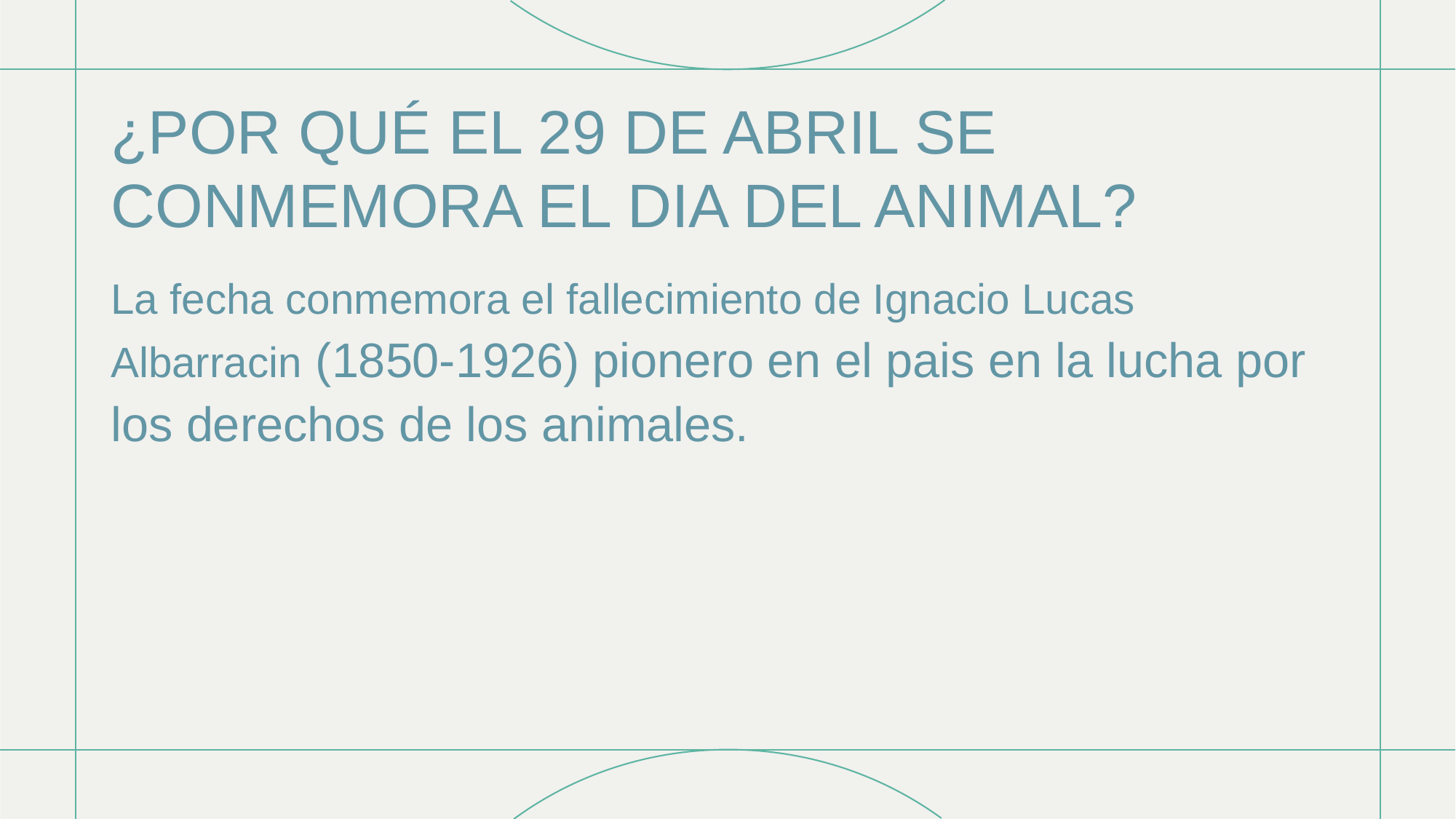

# ¿POR QUÉ EL 29 DE ABRIL SE CONMEMORA EL DIA DEL ANIMAL?
La fecha conmemora el fallecimiento de Ignacio Lucas Albarracin (1850-1926) pionero en el pais en la lucha por los derechos de los animales.